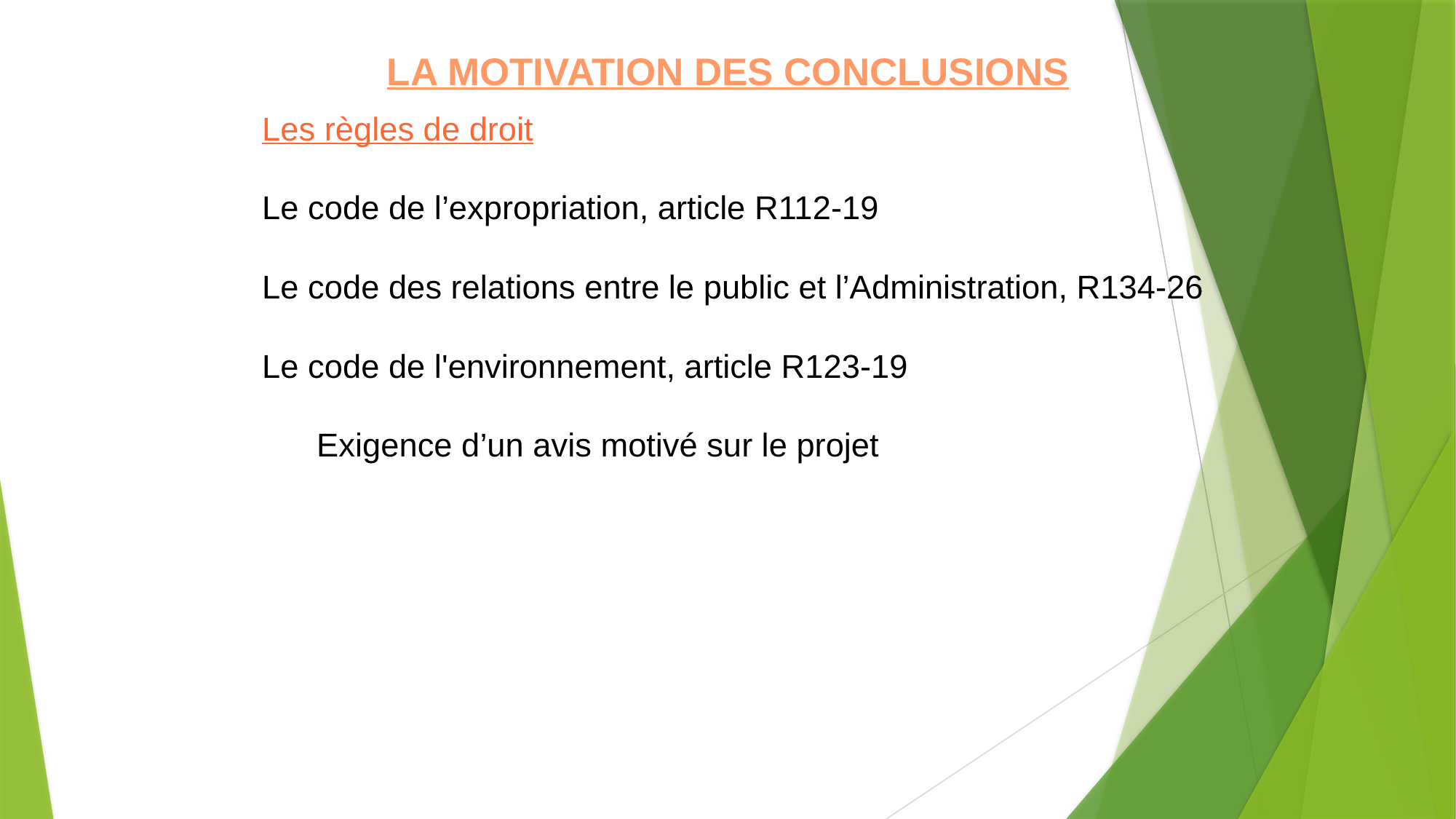

LA MOTIVATION DES CONCLUSIONS
Les règles de droit

Le code de l’expropriation, article R112-19

Le code des relations entre le public et l’Administration, R134-26

Le code de l'environnement, article R123-19

Exigence d’un avis motivé sur le projet